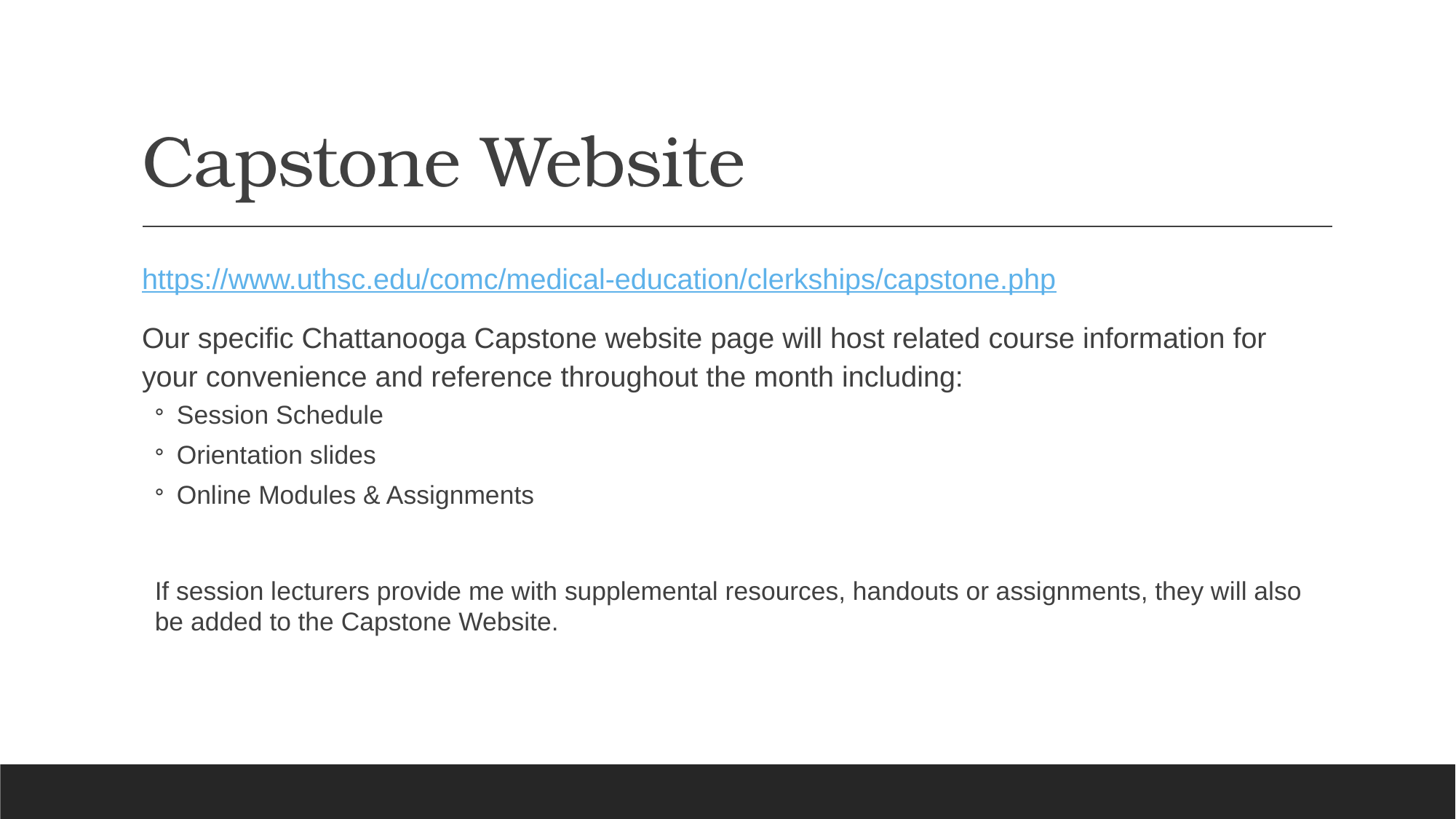

# Capstone Website
https://www.uthsc.edu/comc/medical-education/clerkships/capstone.php
Our specific Chattanooga Capstone website page will host related course information for your convenience and reference throughout the month including:
Session Schedule
Orientation slides
Online Modules & Assignments

If session lecturers provide me with supplemental resources, handouts or assignments, they will also be added to the Capstone Website.